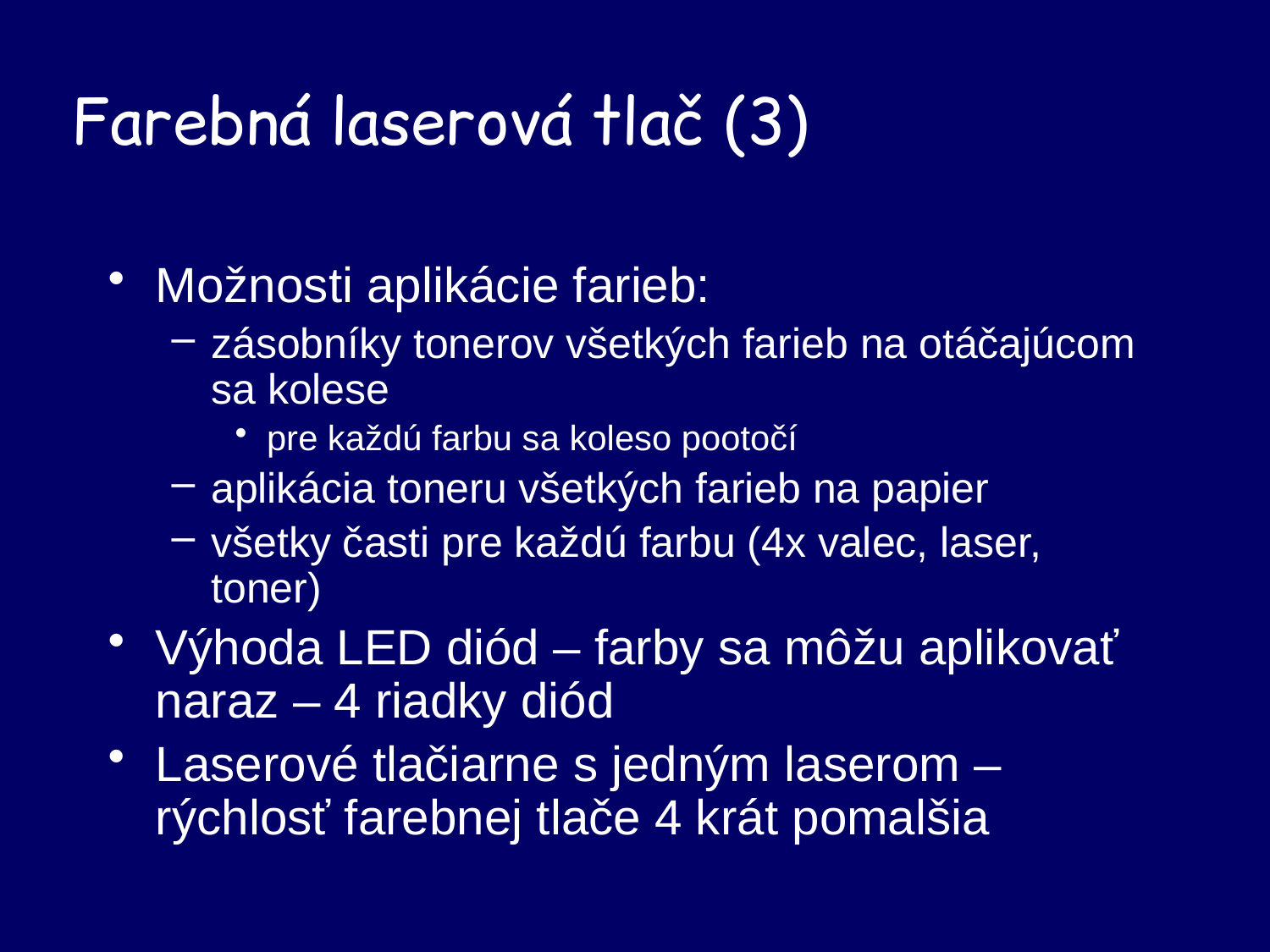

Farebná laserová tlač (3)
Možnosti aplikácie farieb:
zásobníky tonerov všetkých farieb na otáčajúcom sa kolese
pre každú farbu sa koleso pootočí
aplikácia toneru všetkých farieb na papier
všetky časti pre každú farbu (4x valec, laser, toner)
Výhoda LED diód – farby sa môžu aplikovať naraz – 4 riadky diód
Laserové tlačiarne s jedným laserom – rýchlosť farebnej tlače 4 krát pomalšia